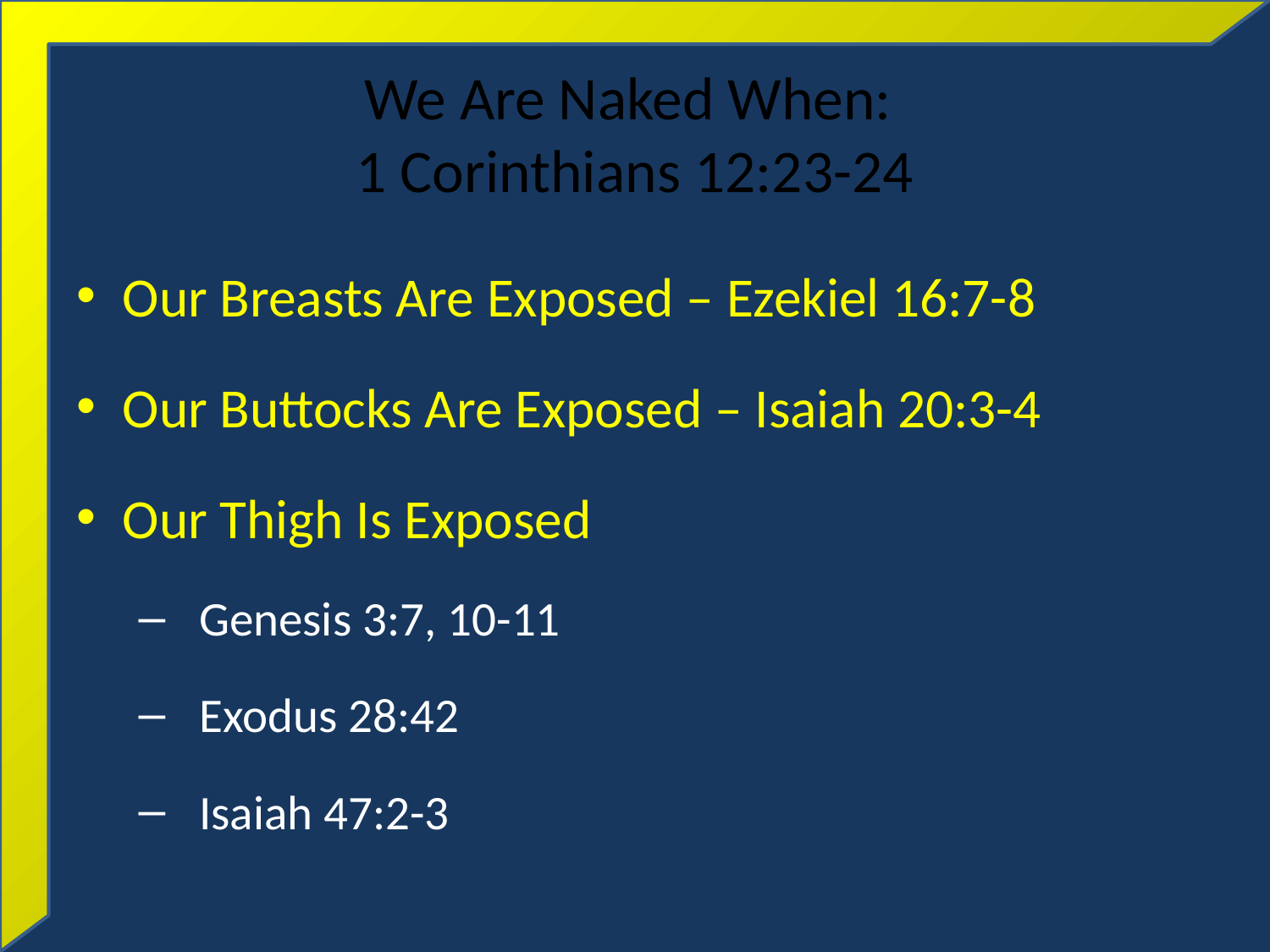

# We Are Naked When: 1 Corinthians 12:23-24
Our Breasts Are Exposed – Ezekiel 16:7-8
Our Buttocks Are Exposed – Isaiah 20:3-4
Our Thigh Is Exposed
  Genesis 3:7, 10-11
  Exodus 28:42
  Isaiah 47:2-3